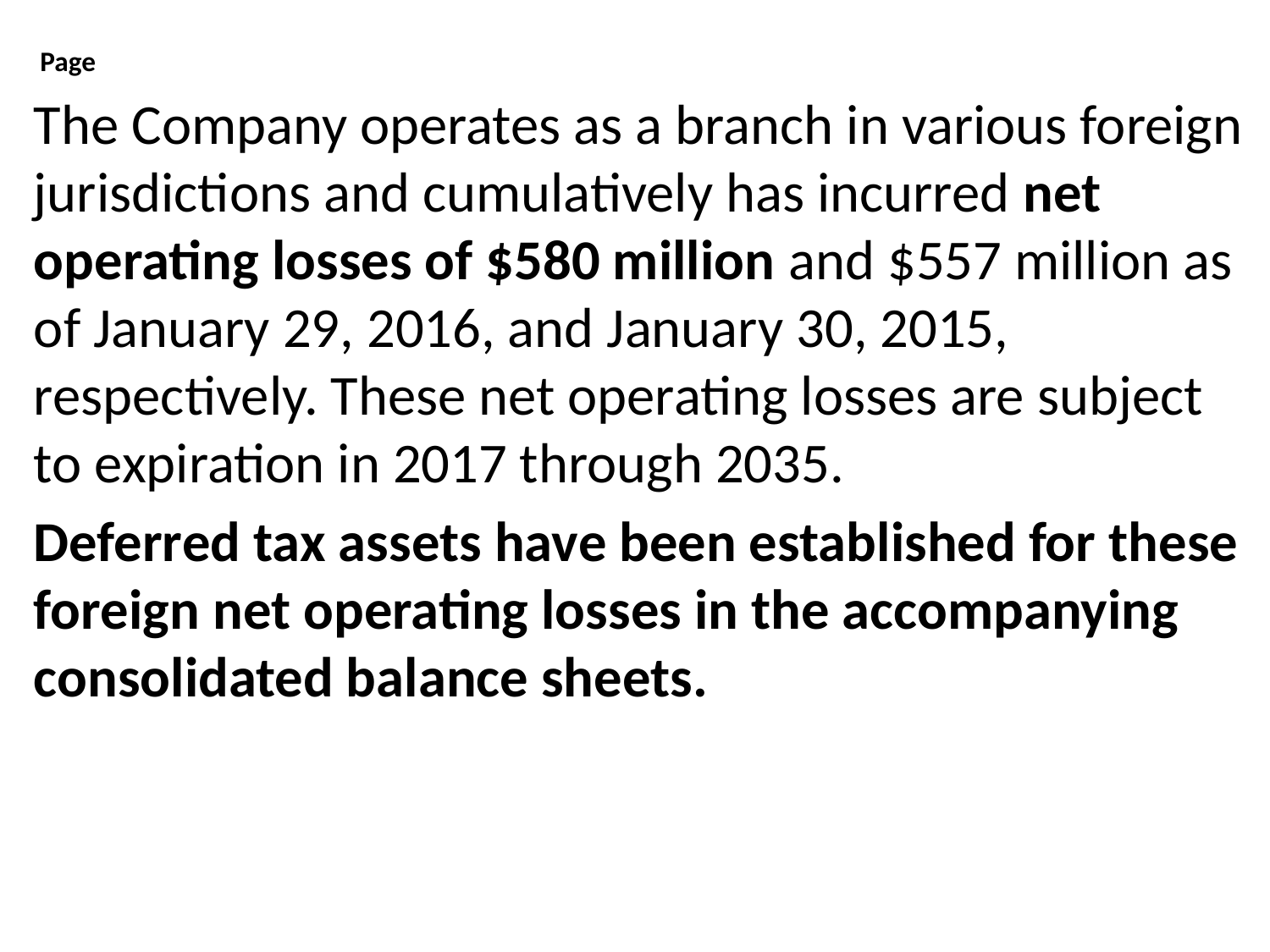

Page
The Company operates as a branch in various foreign jurisdictions and cumulatively has incurred net operating losses of $580 million and $557 million as of January 29, 2016, and January 30, 2015, respectively. These net operating losses are subject to expiration in 2017 through 2035.
Deferred tax assets have been established for these foreign net operating losses in the accompanying consolidated balance sheets.